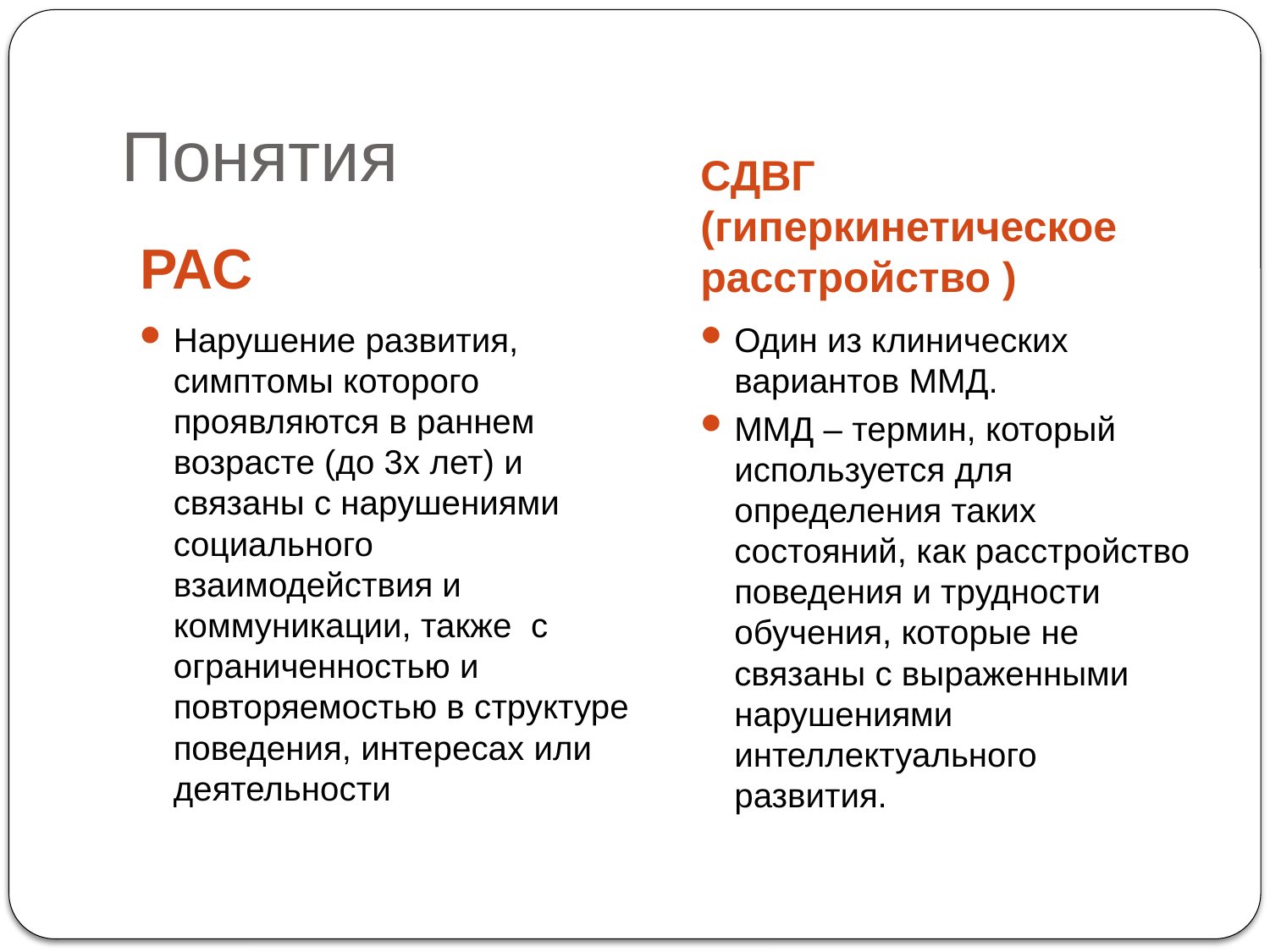

# Понятия
РАС
СДВГ (гиперкинетическое расстройство )
Нарушение развития, симптомы которого проявляются в раннем возрасте (до 3х лет) и связаны с нарушениями социального взаимодействия и коммуникации, также  с ограниченностью и повторяемостью в структуре поведения, интересах или деятельности

Один из клинических вариантов ММД.
ММД – термин, который используется для определения таких состояний, как расстройство поведения и трудности обучения, которые не связаны с выраженными нарушениями интеллектуального развития.